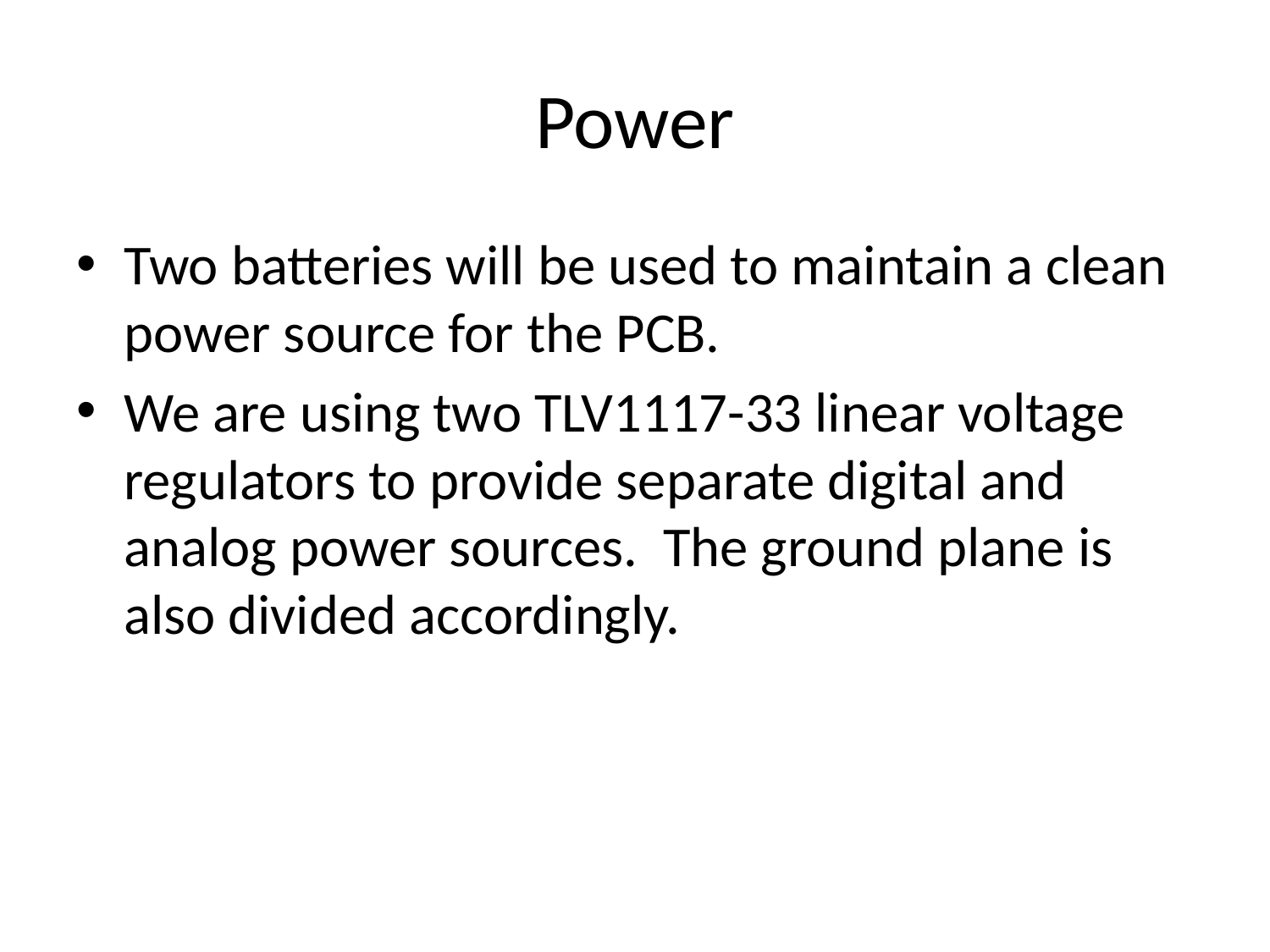

# Power
Two batteries will be used to maintain a clean power source for the PCB.
We are using two TLV1117-33 linear voltage regulators to provide separate digital and analog power sources.  The ground plane is also divided accordingly.